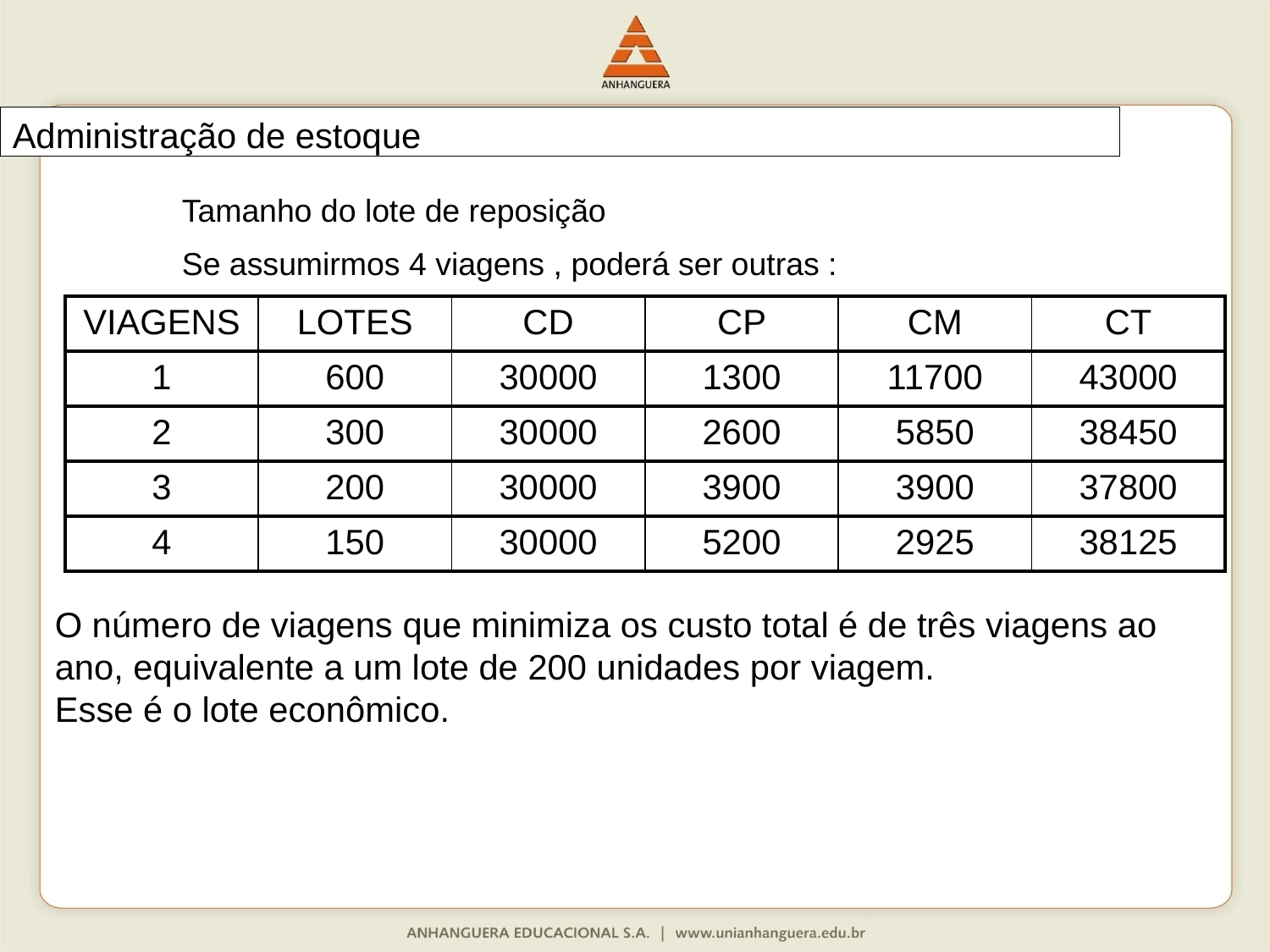

# Administração de estoque
	Tamanho do lote de reposição
	Se assumirmos 4 viagens , poderá ser outras :

| VIAGENS | LOTES | CD | CP | CM | CT |
| --- | --- | --- | --- | --- | --- |
| 1 | 600 | 30000 | 1300 | 11700 | 43000 |
| 2 | 300 | 30000 | 2600 | 5850 | 38450 |
| 3 | 200 | 30000 | 3900 | 3900 | 37800 |
| 4 | 150 | 30000 | 5200 | 2925 | 38125 |
O número de viagens que minimiza os custo total é de três viagens ao ano, equivalente a um lote de 200 unidades por viagem.
Esse é o lote econômico.